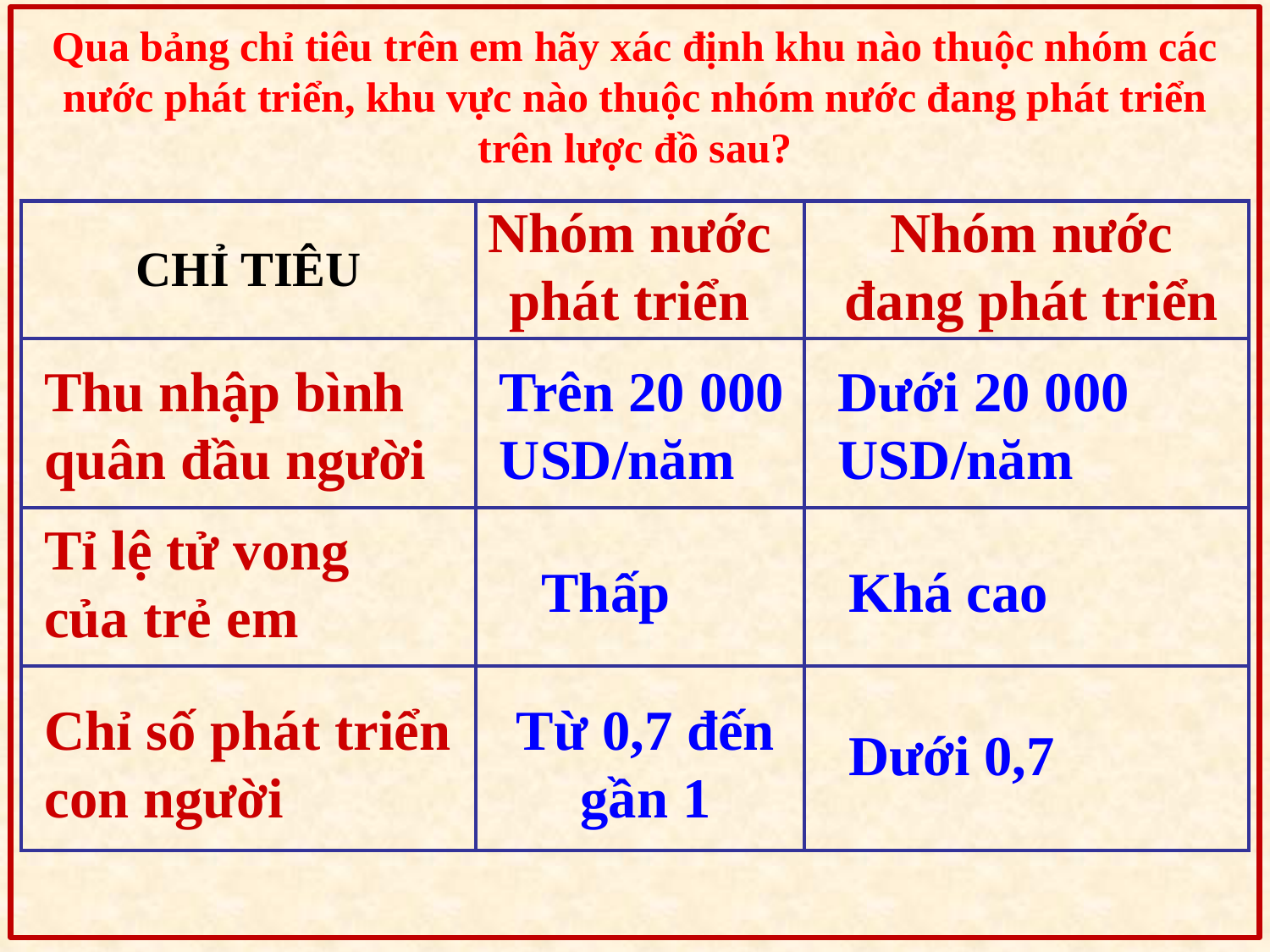

Qua bảng chỉ tiêu trên em hãy xác định khu nào thuộc nhóm các nước phát triển, khu vực nào thuộc nhóm nước đang phát triển trên lược đồ sau?
Nhóm nước phát triển
Nhóm nước đang phát triển
| CHỈ TIÊU |  |  |
| --- | --- | --- |
|  |  |  |
|  |  |  |
|  |  |  |
Thu nhập bình quân đầu người
Trên 20 000 USD/năm
Dưới 20 000 USD/năm
Tỉ lệ tử vong của trẻ em
Thấp
Khá cao
Chỉ số phát triển con người
Từ 0,7 đến gần 1
Dưới 0,7